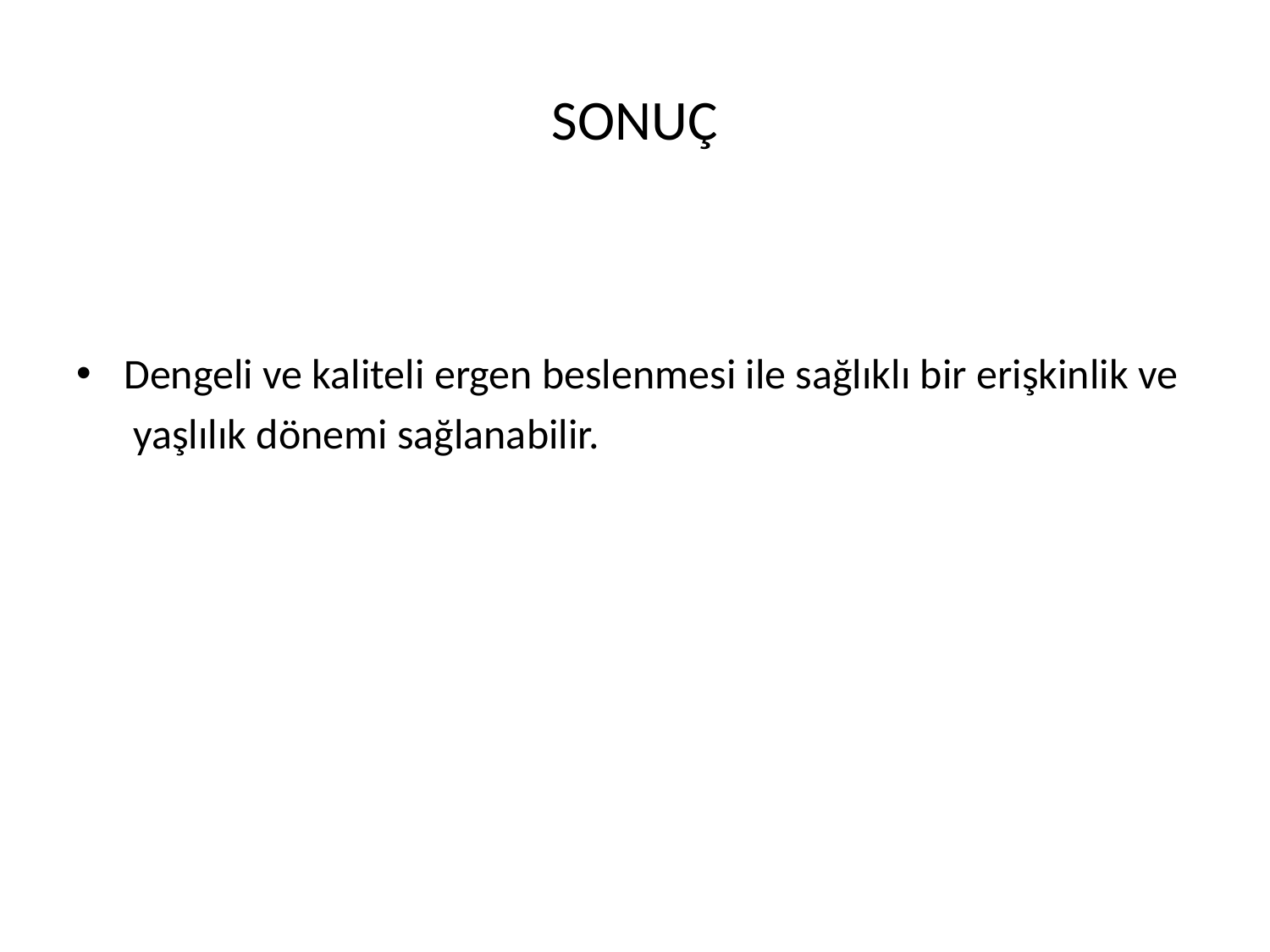

# SONUÇ

Dengeli ve kaliteli ergen beslenmesi ile sağlıklı bir erişkinlik ve
      yaşlılık dönemi sağlanabilir.